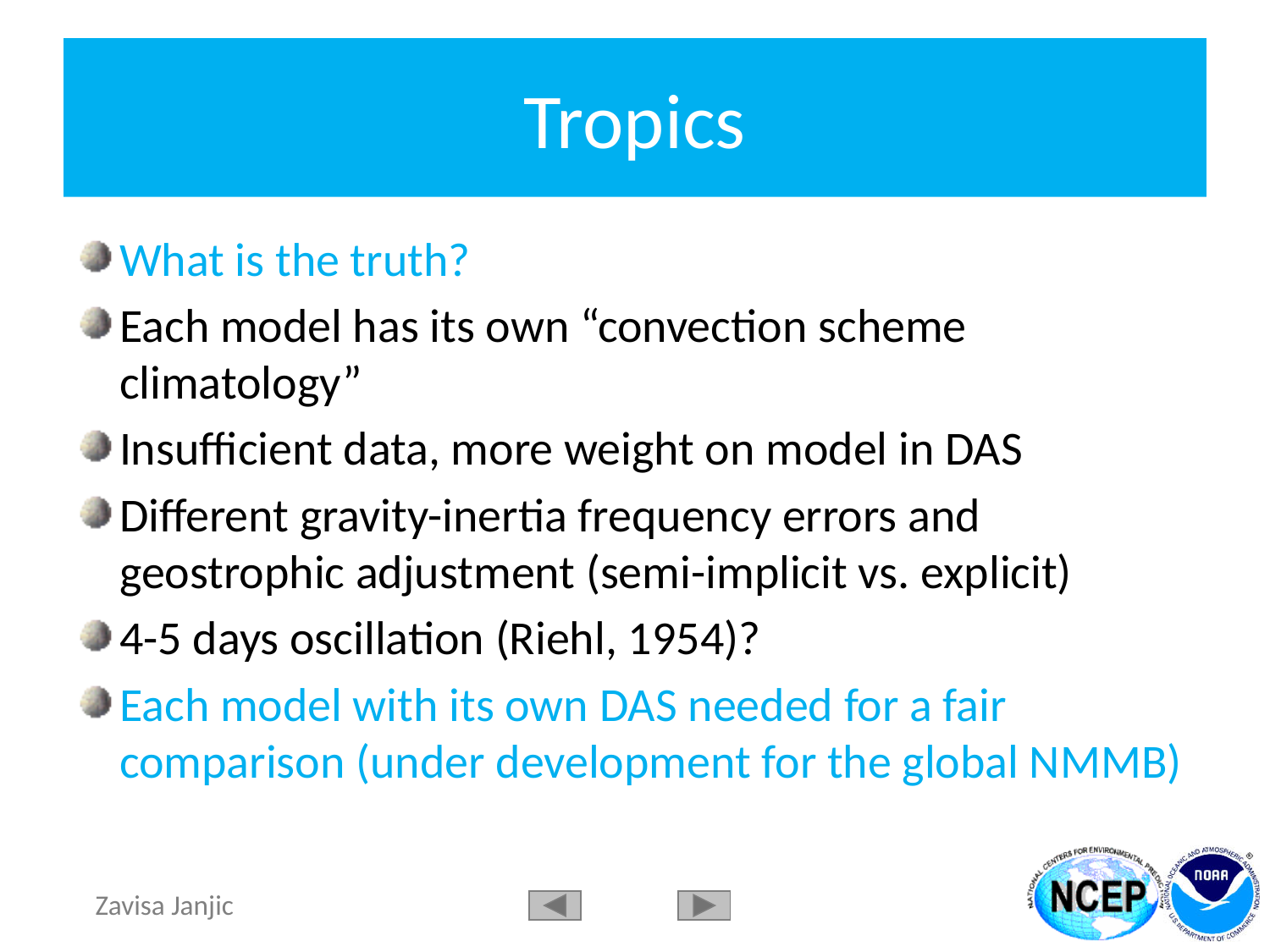

# Tropics
What is the truth?
Each model has its own “convection scheme climatology”
Insufficient data, more weight on model in DAS
Different gravity-inertia frequency errors and geostrophic adjustment (semi-implicit vs. explicit)
4-5 days oscillation (Riehl, 1954)?
Each model with its own DAS needed for a fair comparison (under development for the global NMMB)